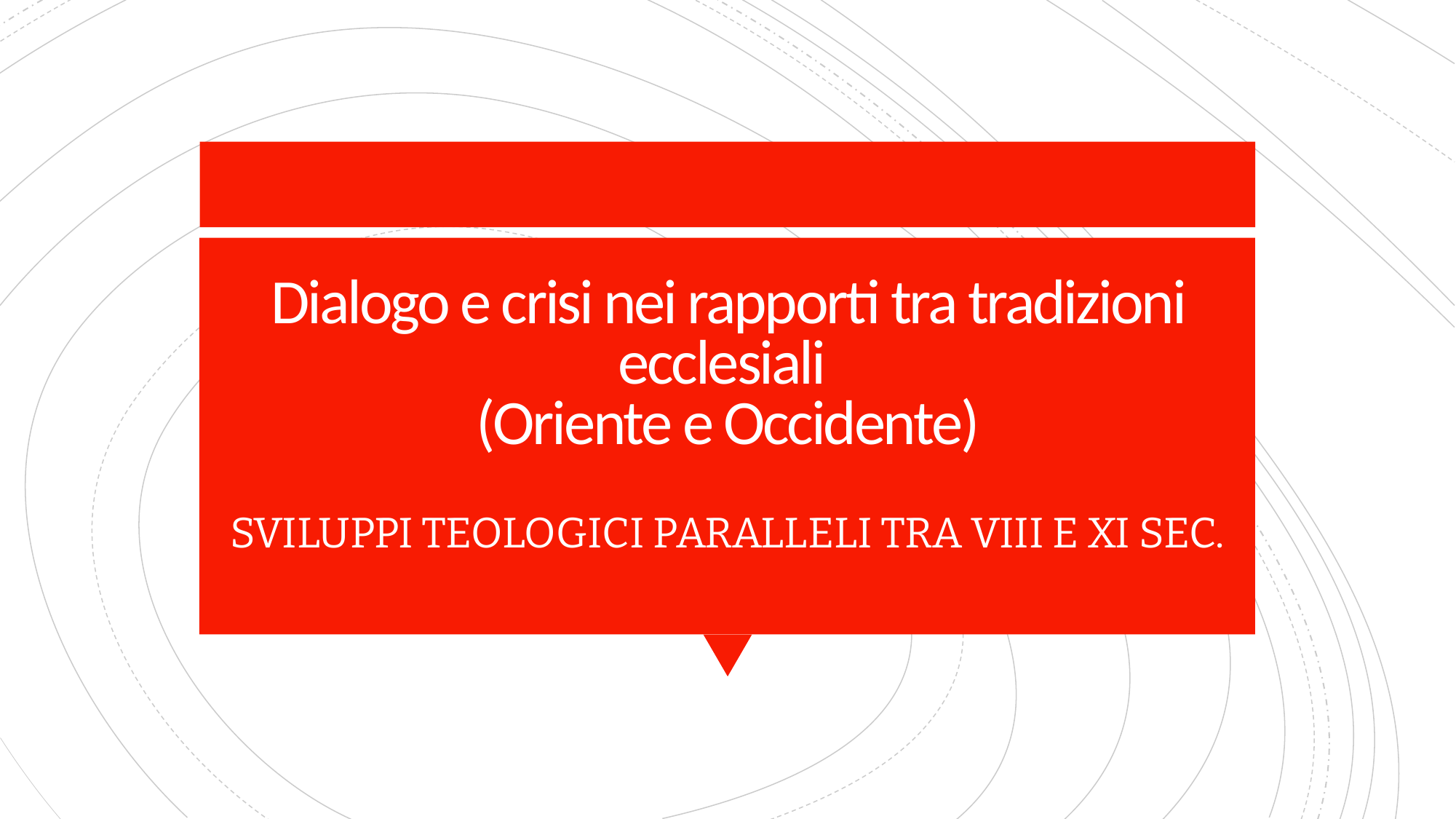

# Dialogo e crisi nei rapporti tra tradizioni ecclesiali (Oriente e Occidente)
Sviluppi teologici paralleli tra viii e xi sec.